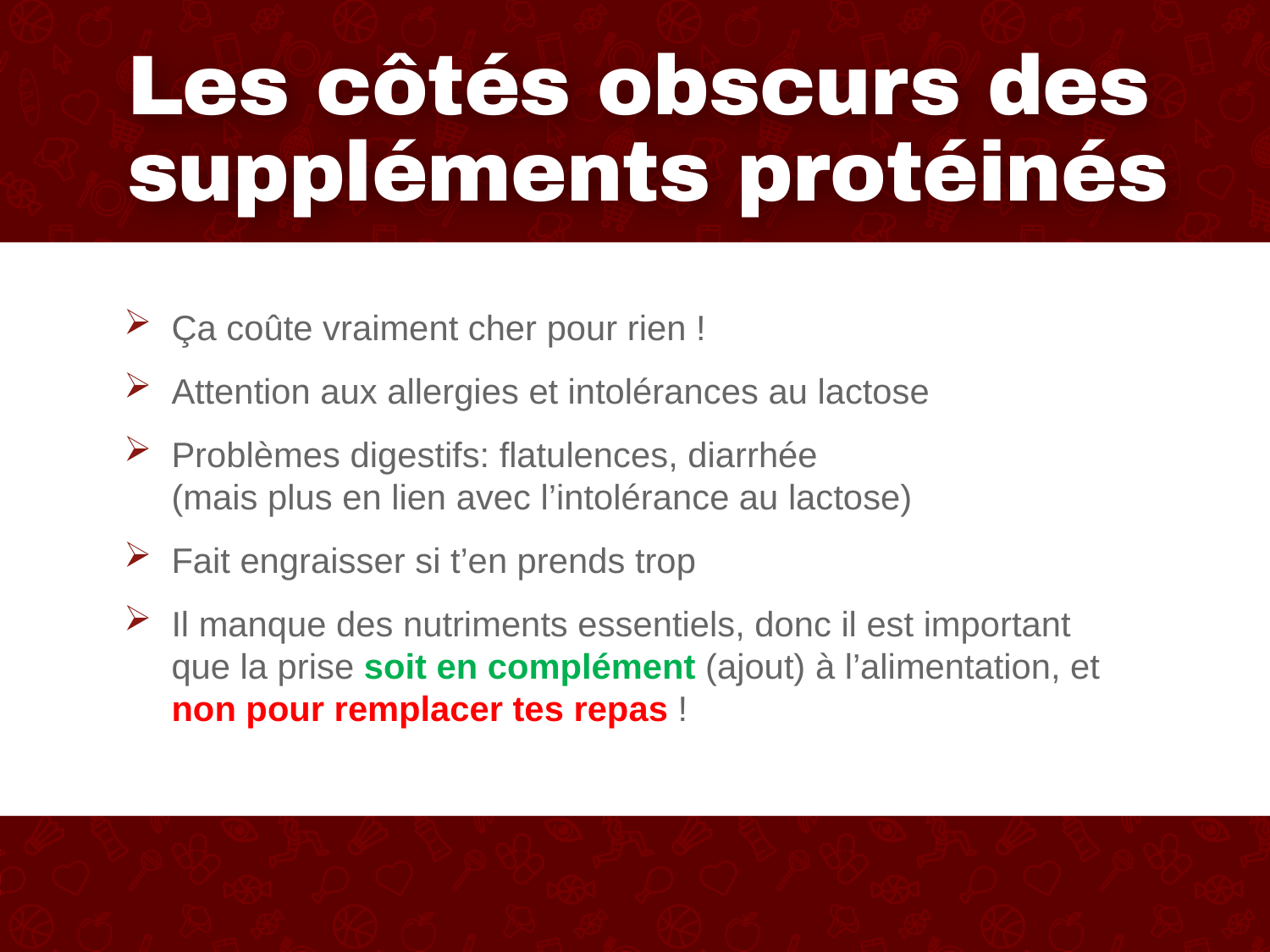

# Les côtés obscurs des suppléments protéinés

Ça coûte vraiment cher pour rien !
Attention aux allergies et intolérances au lactose
Problèmes digestifs: flatulences, diarrhée
(mais plus en lien avec l’intolérance au lactose)
Fait engraisser si t’en prends trop
Il manque des nutriments essentiels, donc il est important que la prise soit en complément (ajout) à l’alimentation, et non pour remplacer tes repas !